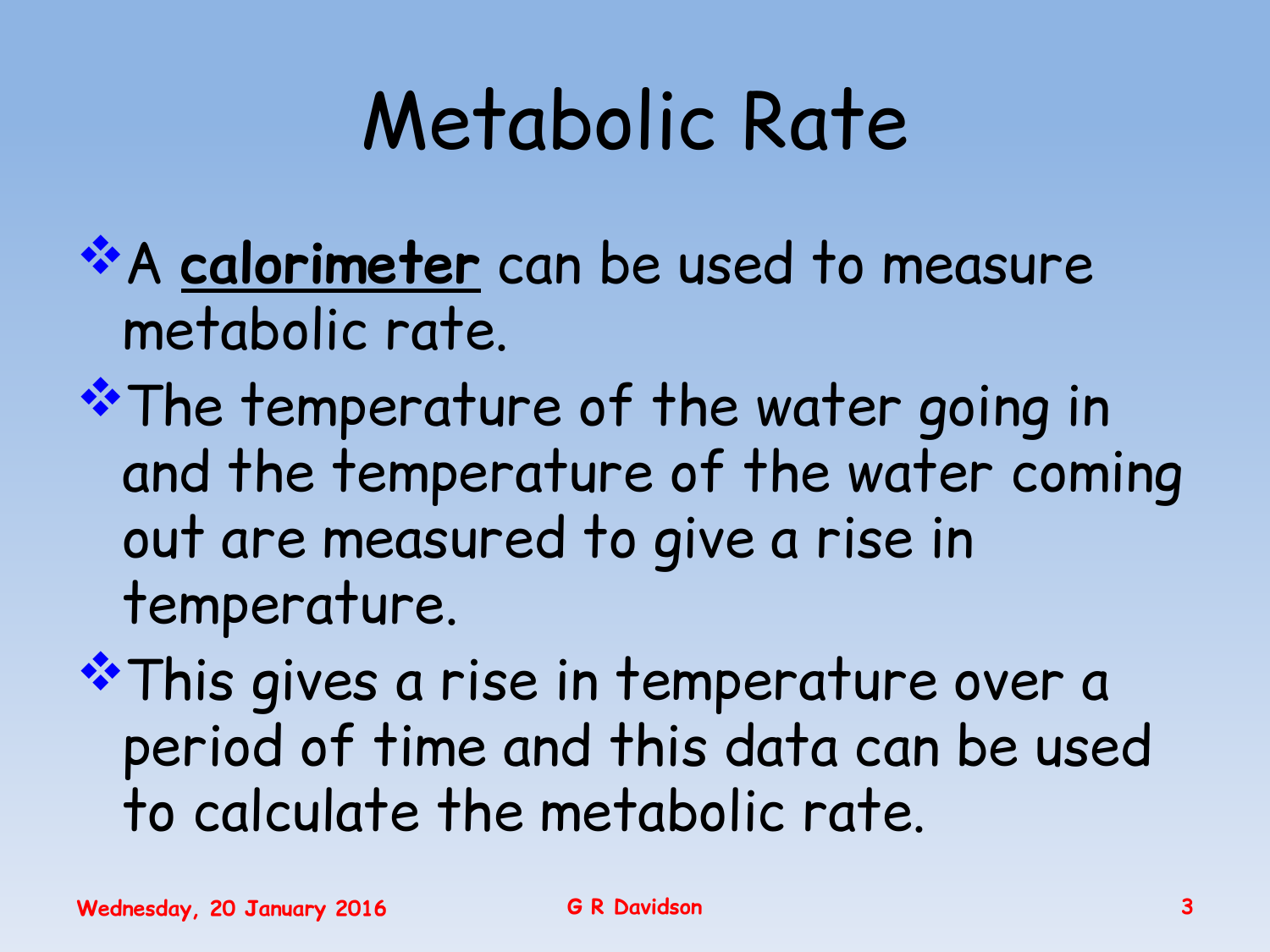

# Metabolic Rate
A calorimeter can be used to measure metabolic rate.
The temperature of the water going in and the temperature of the water coming out are measured to give a rise in temperature.
This gives a rise in temperature over a period of time and this data can be used to calculate the metabolic rate.
Wednesday, 20 January 2016
G R Davidson
3